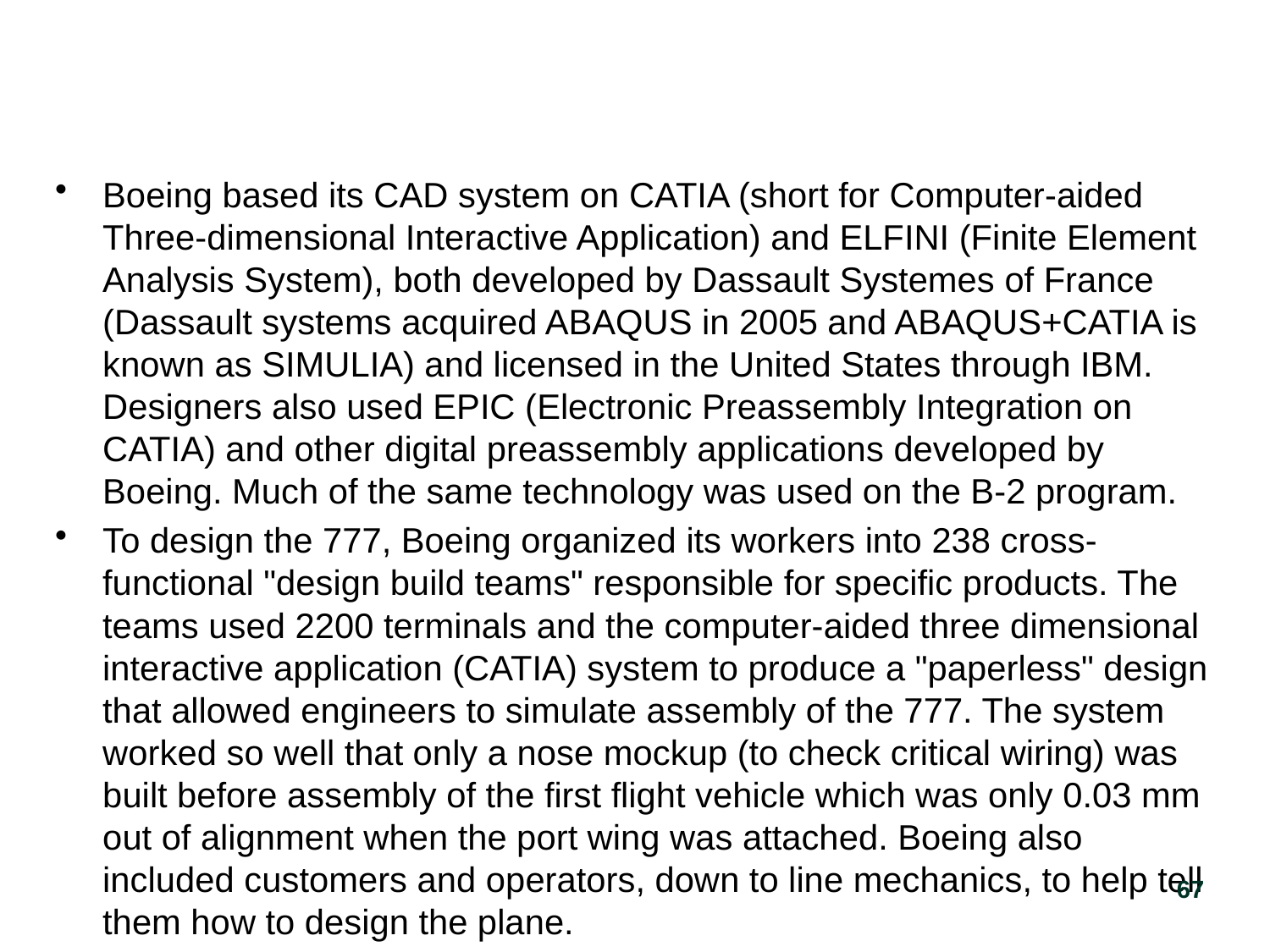

#
Boeing based its CAD system on CATIA (short for Computer-aided Three-dimensional Interactive Application) and ELFINI (Finite Element Analysis System), both developed by Dassault Systemes of France (Dassault systems acquired ABAQUS in 2005 and ABAQUS+CATIA is known as SIMULIA) and licensed in the United States through IBM. Designers also used EPIC (Electronic Preassembly Integration on CATIA) and other digital preassembly applications developed by Boeing. Much of the same technology was used on the B-2 program.
To design the 777, Boeing organized its workers into 238 cross-functional "design build teams" responsible for specific products. The teams used 2200 terminals and the computer-aided three dimensional interactive application (CATIA) system to produce a "paperless" design that allowed engineers to simulate assembly of the 777. The system worked so well that only a nose mockup (to check critical wiring) was built before assembly of the first flight vehicle which was only 0.03 mm out of alignment when the port wing was attached. Boeing also included customers and operators, down to line mechanics, to help tell them how to design the plane.

67